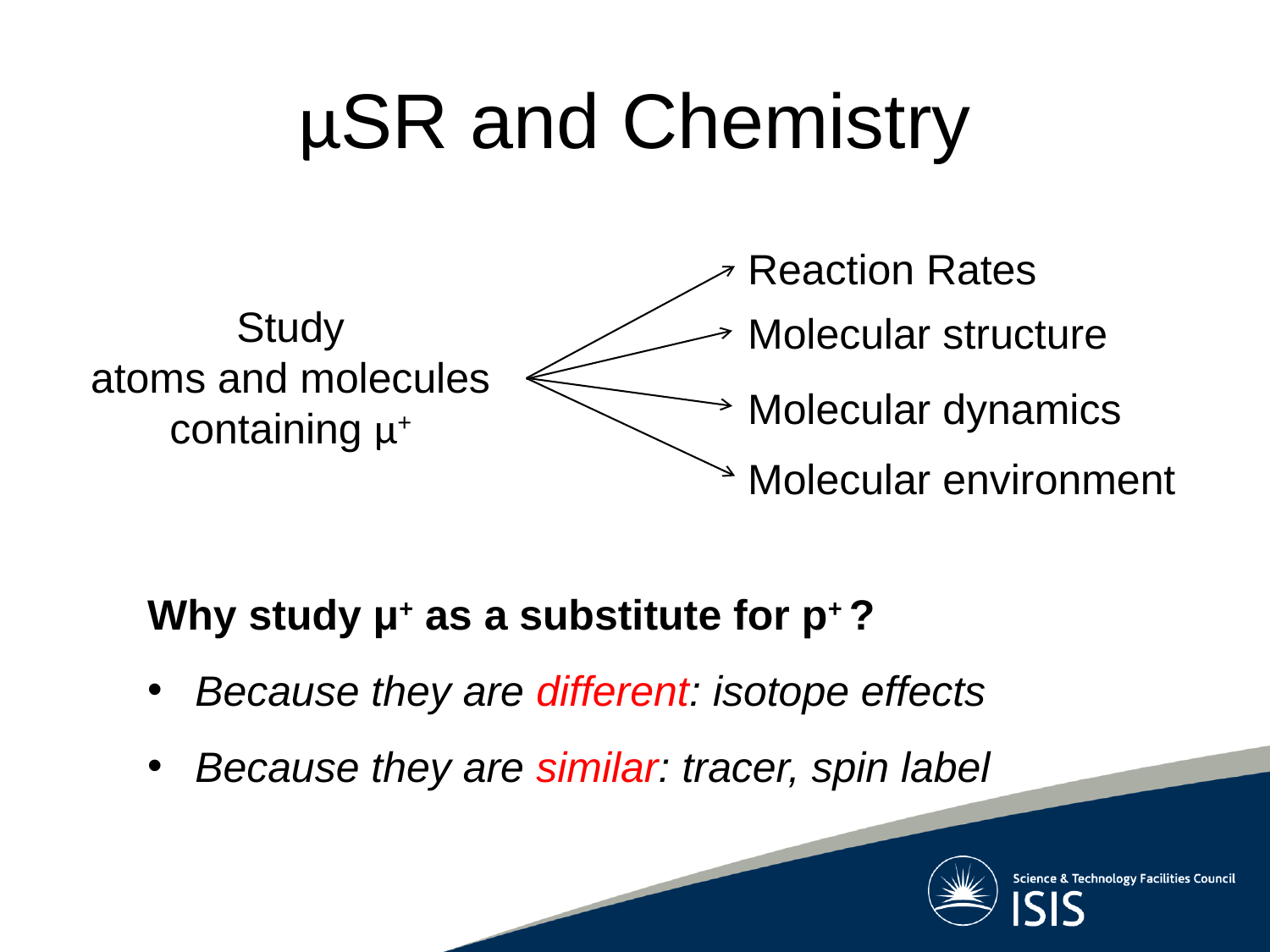

# µSR and Chemistry
Reaction Rates
Study
atoms and molecules
containing µ+
Molecular structure
Molecular dynamics
Molecular environment
Why study μ+ as a substitute for p+ ?
Because they are different: isotope effects
Because they are similar: tracer, spin label